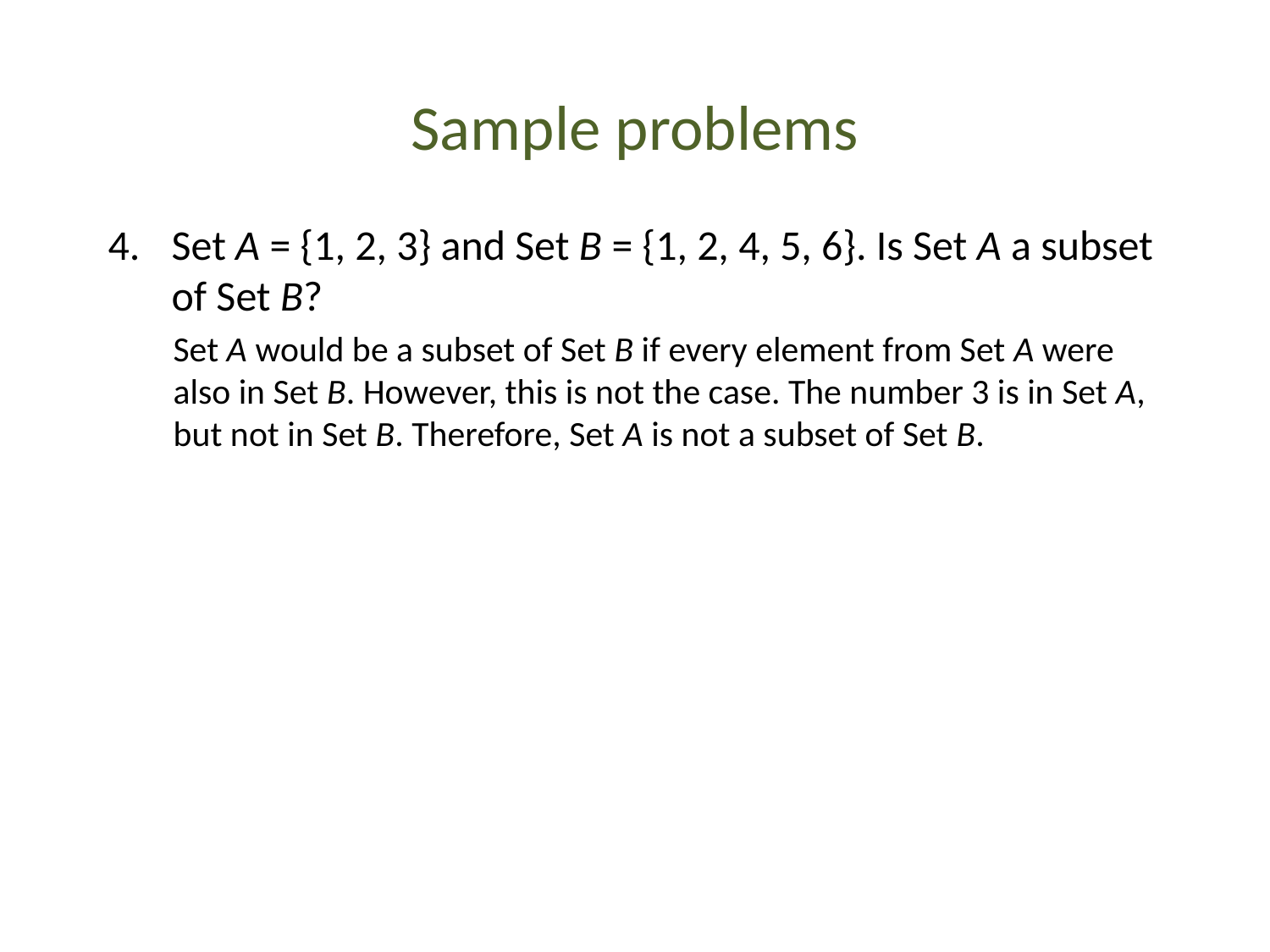

# Sample problems
Set A = {1, 2, 3} and Set B = {1, 2, 4, 5, 6}. Is Set A a subset of Set B?
Set A would be a subset of Set B if every element from Set A were also in Set B. However, this is not the case. The number 3 is in Set A, but not in Set B. Therefore, Set A is not a subset of Set B.